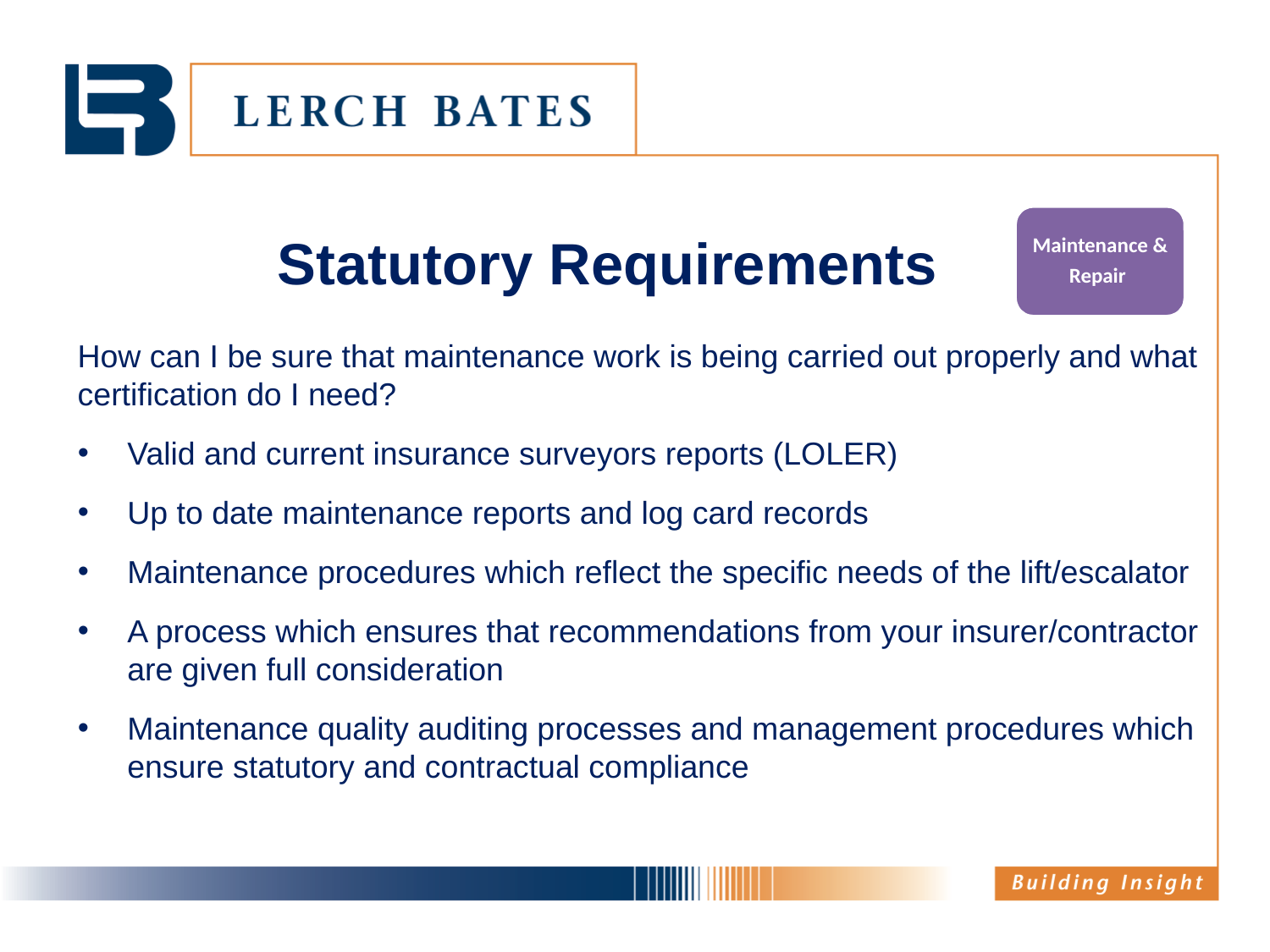

# Statutory Requirements

Maintenance &
Repair
How can I be sure that maintenance work is being carried out properly and what certification do I need?
Valid and current insurance surveyors reports (LOLER)
Up to date maintenance reports and log card records
Maintenance procedures which reflect the specific needs of the lift/escalator
A process which ensures that recommendations from your insurer/contractor are given full consideration
Maintenance quality auditing processes and management procedures which ensure statutory and contractual compliance